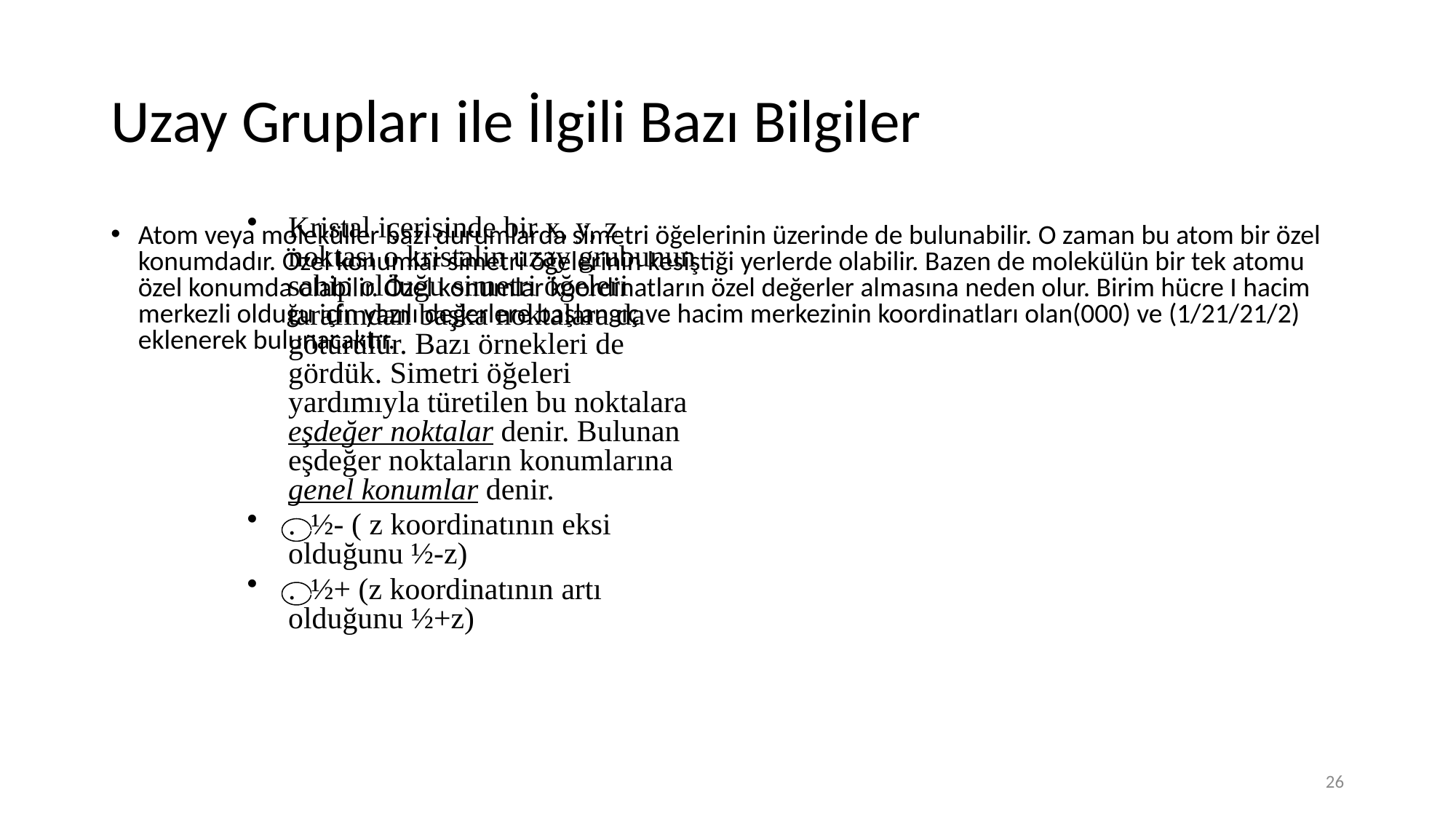

# Uzay Grupları ile İlgili Bazı Bilgiler
Kristal içerisinde bir x, y, z noktası o kristalin uzay grubunun sahip olduğu simetri öğeleri tarafından başka noktalara da götürülür. Bazı örnekleri de gördük. Simetri öğeleri yardımıyla türetilen bu noktalara eşdeğer noktalar denir. Bulunan eşdeğer noktaların konumlarına genel konumlar denir.
.  ½- ( z koordinatının eksi olduğunu ½-z)
.  ½+ (z koordinatının artı olduğunu ½+z)

Atom veya moleküller bazı durumlarda simetri öğelerinin üzerinde de bulunabilir. O zaman bu atom bir özel konumdadır. Özel konumlar simetri öğelerinin kesiştiği yerlerde olabilir. Bazen de molekülün bir tek atomu özel konumda olabilir. Özel konumlar koordinatların özel değerler almasına neden olur. Birim hücre I hacim merkezli olduğu için yazılı değerlere başlangıç ve hacim merkezinin koordinatları olan(000) ve (1/21/21/2) eklenerek bulunacaktır.

26